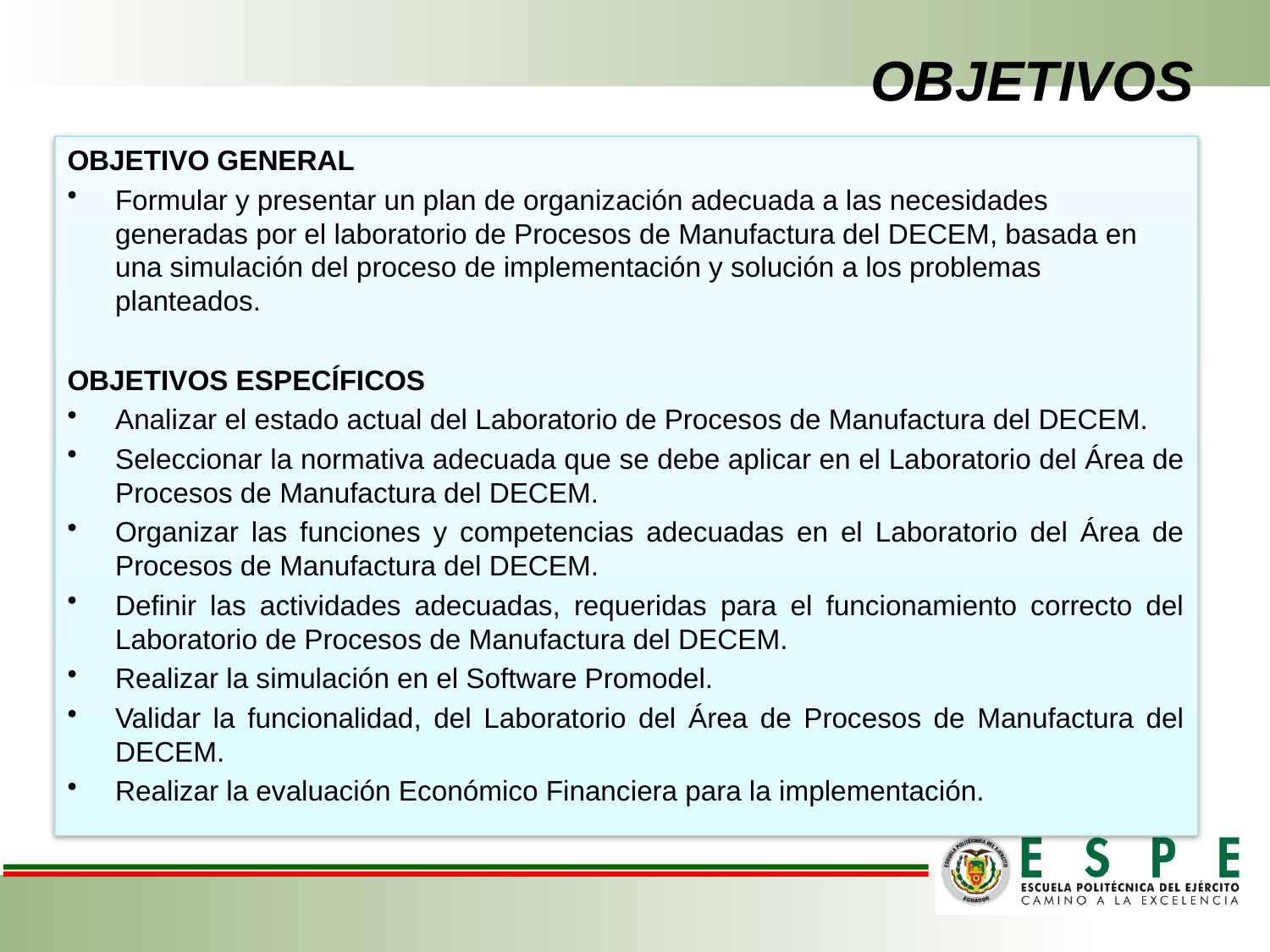

# OBJETIVOS
OBJETIVO GENERAL
Formular y presentar un plan de organización adecuada a las necesidades generadas por el laboratorio de Procesos de Manufactura del DECEM, basada en una simulación del proceso de implementación y solución a los problemas planteados.

OBJETIVOS ESPECÍFICOS
Analizar el estado actual del Laboratorio de Procesos de Manufactura del DECEM.
Seleccionar la normativa adecuada que se debe aplicar en el Laboratorio del Área de Procesos de Manufactura del DECEM.
Organizar las funciones y competencias adecuadas en el Laboratorio del Área de Procesos de Manufactura del DECEM.
Definir las actividades adecuadas, requeridas para el funcionamiento correcto del Laboratorio de Procesos de Manufactura del DECEM.
Realizar la simulación en el Software Promodel.
Validar la funcionalidad, del Laboratorio del Área de Procesos de Manufactura del DECEM.
Realizar la evaluación Económico Financiera para la implementación.